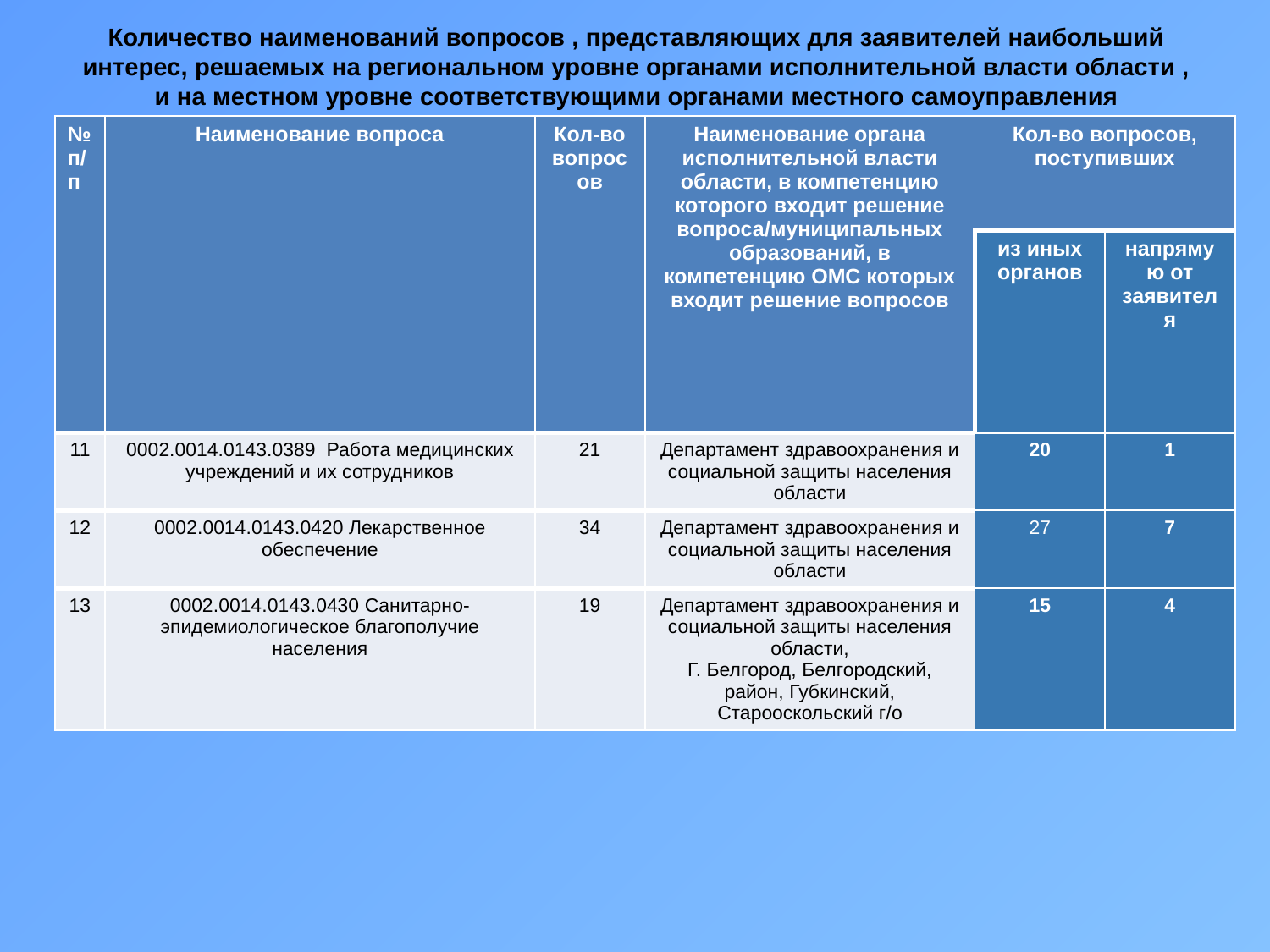

Количество наименований вопросов , представляющих для заявителей наибольший интерес, решаемых на региональном уровне органами исполнительной власти области , и на местном уровне соответствующими органами местного самоуправления
| № п/п | Наименование вопроса | Кол-во вопросов | Наименование органа исполнительной власти области, в компетенцию которого входит решение вопроса/муниципальных образований, в компетенцию ОМС которых входит решение вопросов | Кол-во вопросов, поступивших |  |
| --- | --- | --- | --- | --- | --- |
|  |  |  |  | из иных органов | напрямую от заявителя |
| 11 | 0002.0014.0143.0389 Работа медицинских учреждений и их сотрудников | 21 | Департамент здравоохранения и социальной защиты населения области | 20 | 1 |
| 12 | 0002.0014.0143.0420 Лекарственное обеспечение | 34 | Департамент здравоохранения и социальной защиты населения области | 27 | 7 |
| 13 | 0002.0014.0143.0430 Санитарно-эпидемиологическое благополучие населения | 19 | Департамент здравоохранения и социальной защиты населения области, Г. Белгород, Белгородский, район, Губкинский, Старооскольский г/о | 15 | 4 |